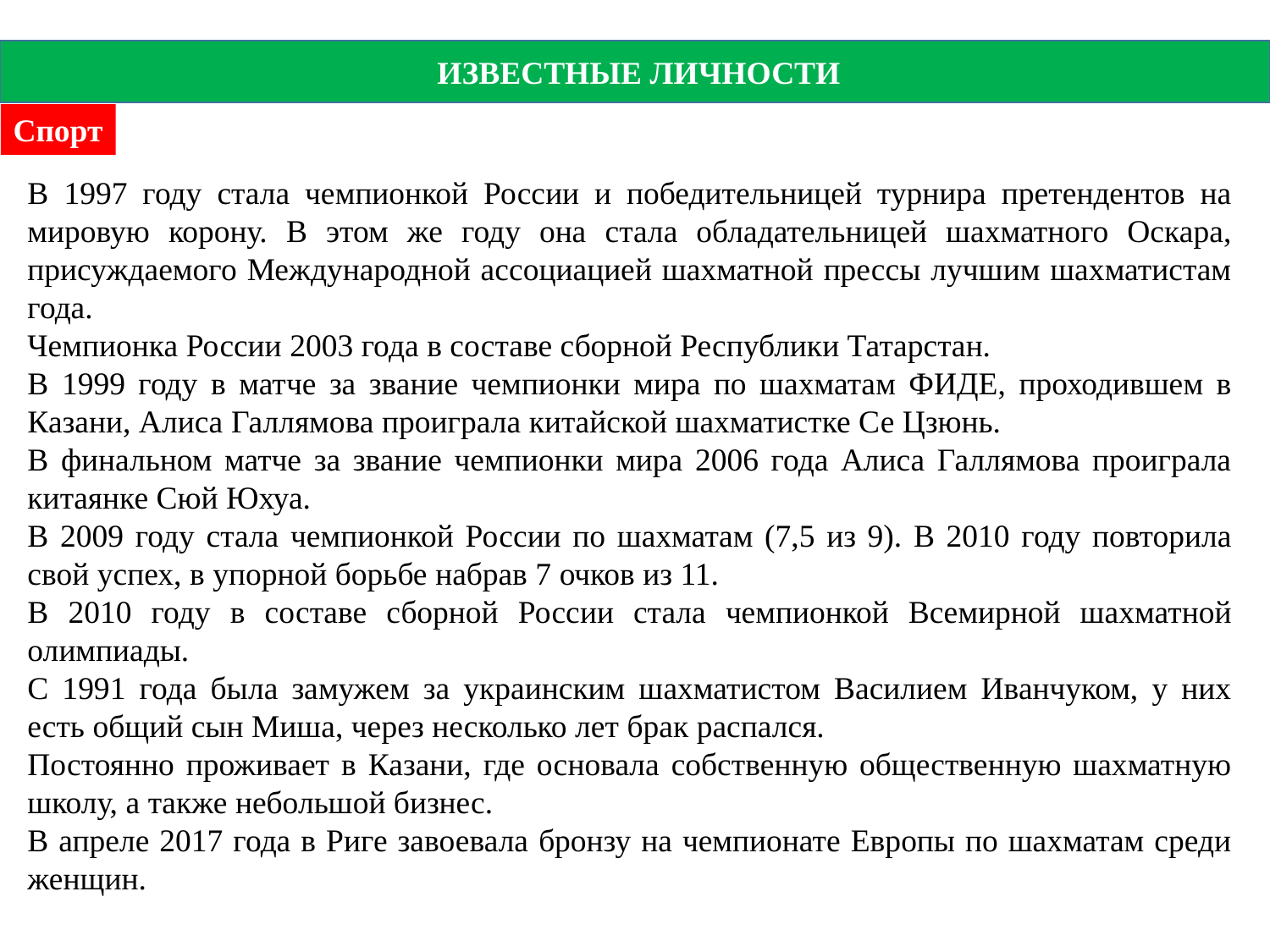

ИЗВЕСТНЫЕ ЛИЧНОСТИ
Спорт
В 1997 году стала чемпионкой России и победительницей турнира претендентов на мировую корону. В этом же году она стала обладательницей шахматного Оскара, присуждаемого Международной ассоциацией шахматной прессы лучшим шахматистам года.
Чемпионка России 2003 года в составе сборной Республики Татарстан.
В 1999 году в матче за звание чемпионки мира по шахматам ФИДЕ, проходившем в Казани, Алиса Галлямова проиграла китайской шахматистке Се Цзюнь.
В финальном матче за звание чемпионки мира 2006 года Алиса Галлямова проиграла китаянке Сюй Юхуа.
В 2009 году стала чемпионкой России по шахматам (7,5 из 9). В 2010 году повторила свой успех, в упорной борьбе набрав 7 очков из 11.
В 2010 году в составе сборной России стала чемпионкой Всемирной шахматной олимпиады.
С 1991 года была замужем за украинским шахматистом Василием Иванчуком, у них есть общий сын Миша, через несколько лет брак распался.
Постоянно проживает в Казани, где основала собственную общественную шахматную школу, а также небольшой бизнес.
В апреле 2017 года в Риге завоевала бронзу на чемпионате Европы по шахматам среди женщин.